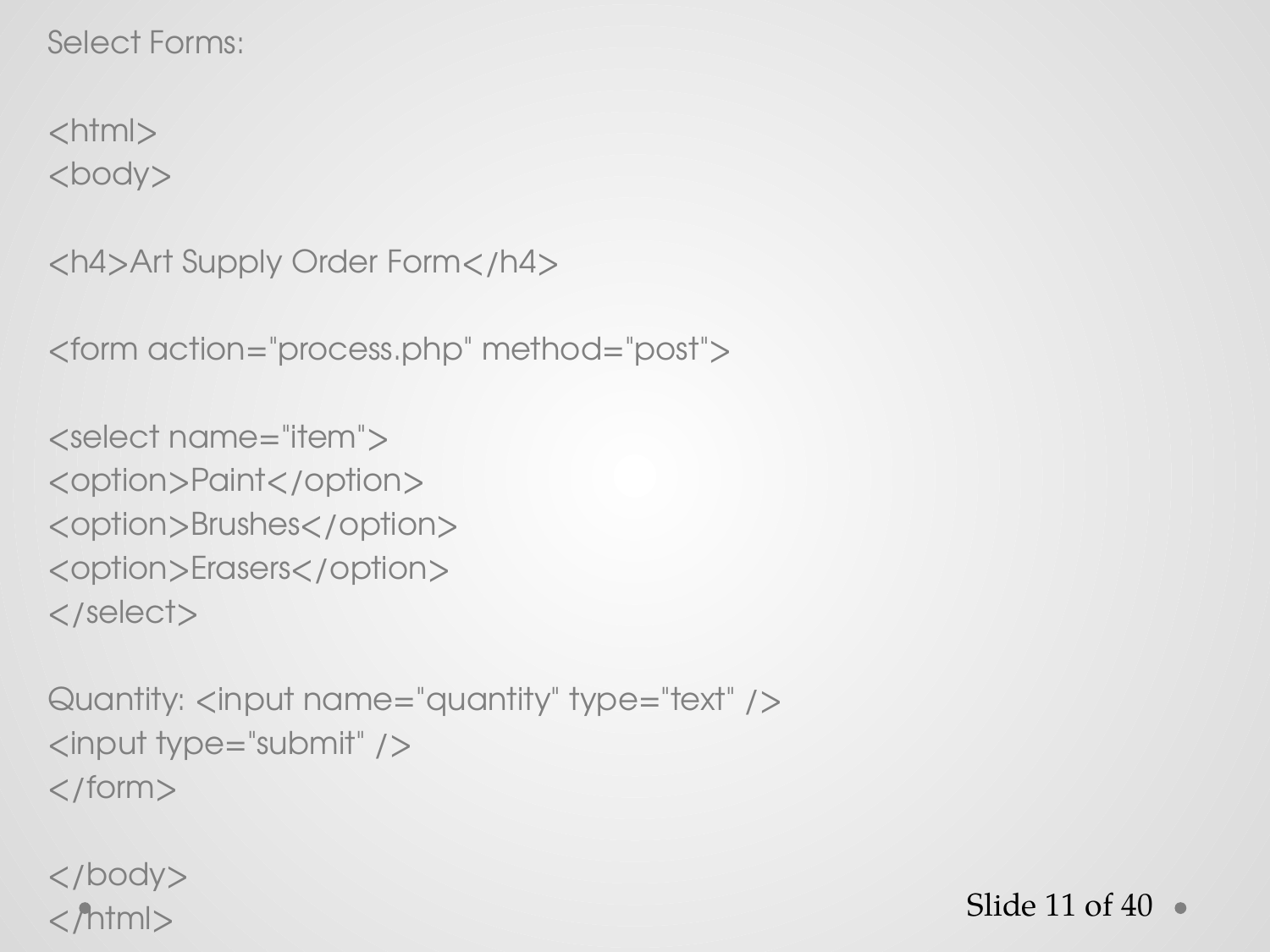

Select Forms:

<html>
<body>

<h4>Art Supply Order Form</h4>

<form action="process.php" method="post">

<select name="item">
<option>Paint</option>
<option>Brushes</option>
<option>Erasers</option>
</select>

Quantity: <input name="quantity" type="text" />
<input type="submit" />
</form>

</body>
</html>